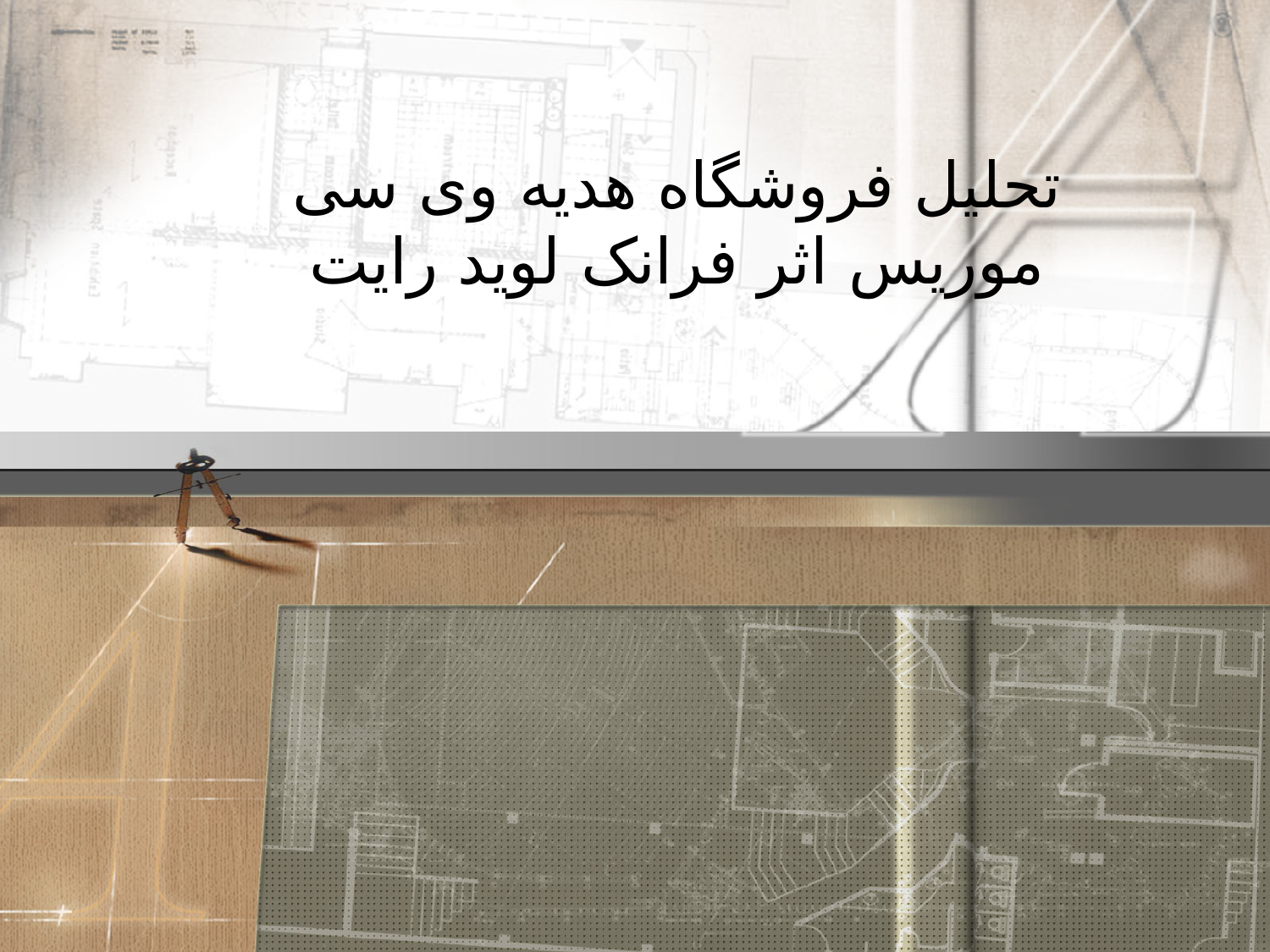

تحلیل فروشگاه هدیه وی سی موریس اثر فرانک لوید رایت